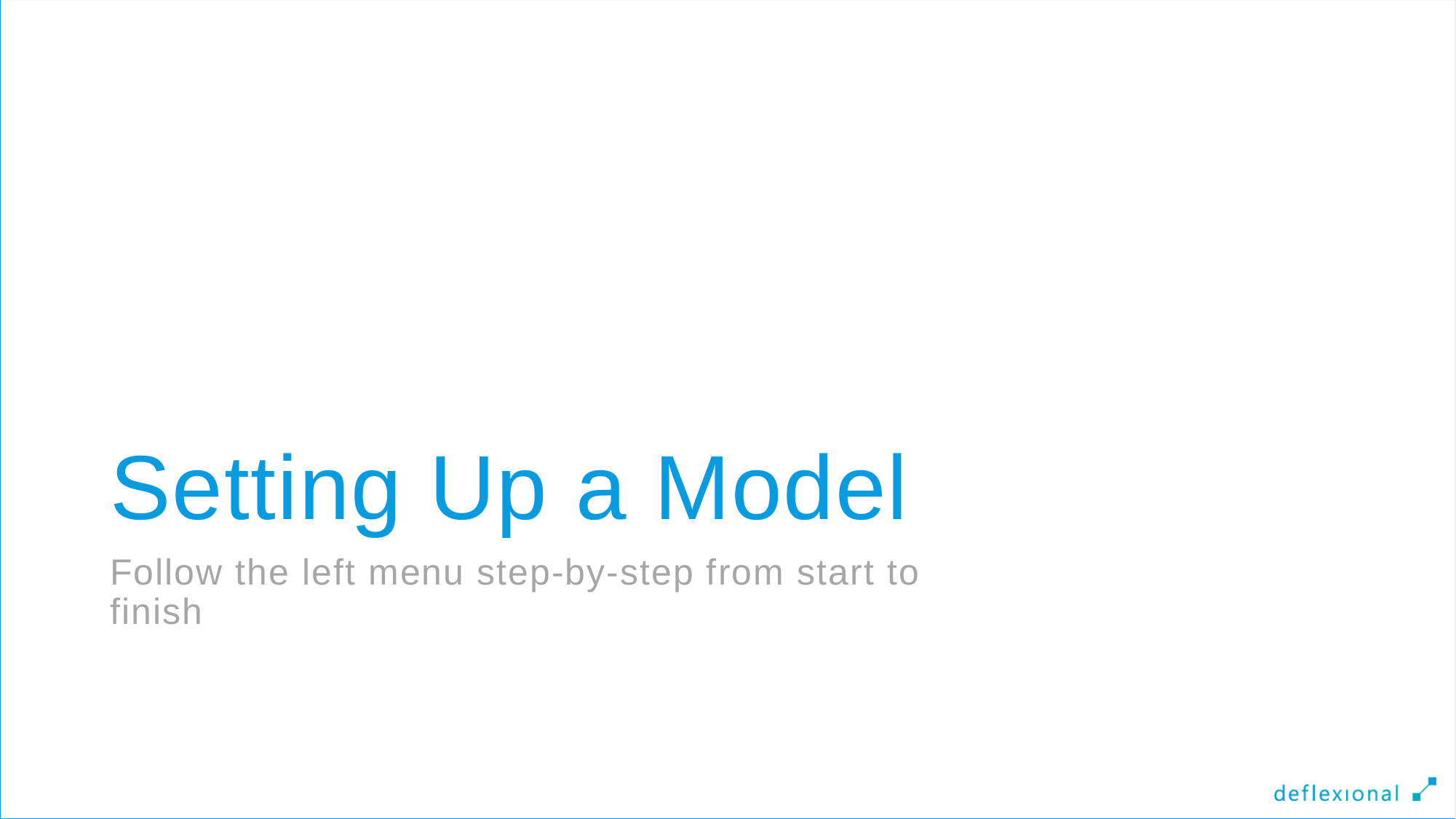

# Setting Up a Model
Follow the left menu step-by-step from start to finish